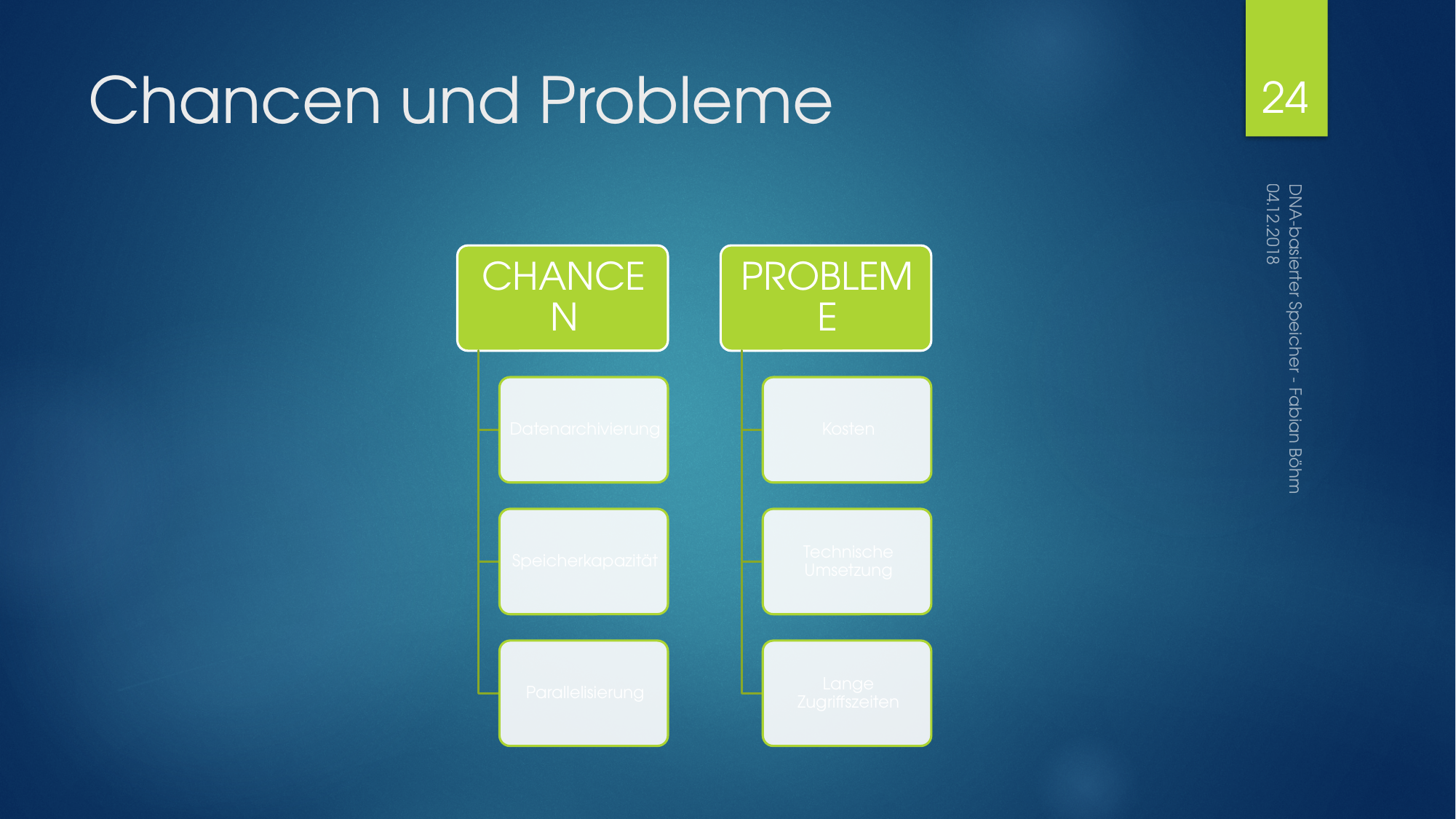

24
# Chancen und Probleme
04.12.2018
CHANCEN
Datenarchivierung
Speicherkapazität
Parallelisierung
PROBLEME
Kosten
Technische Umsetzung
Lange Zugriffszeiten
DNA-basierter Speicher - Fabian Böhm